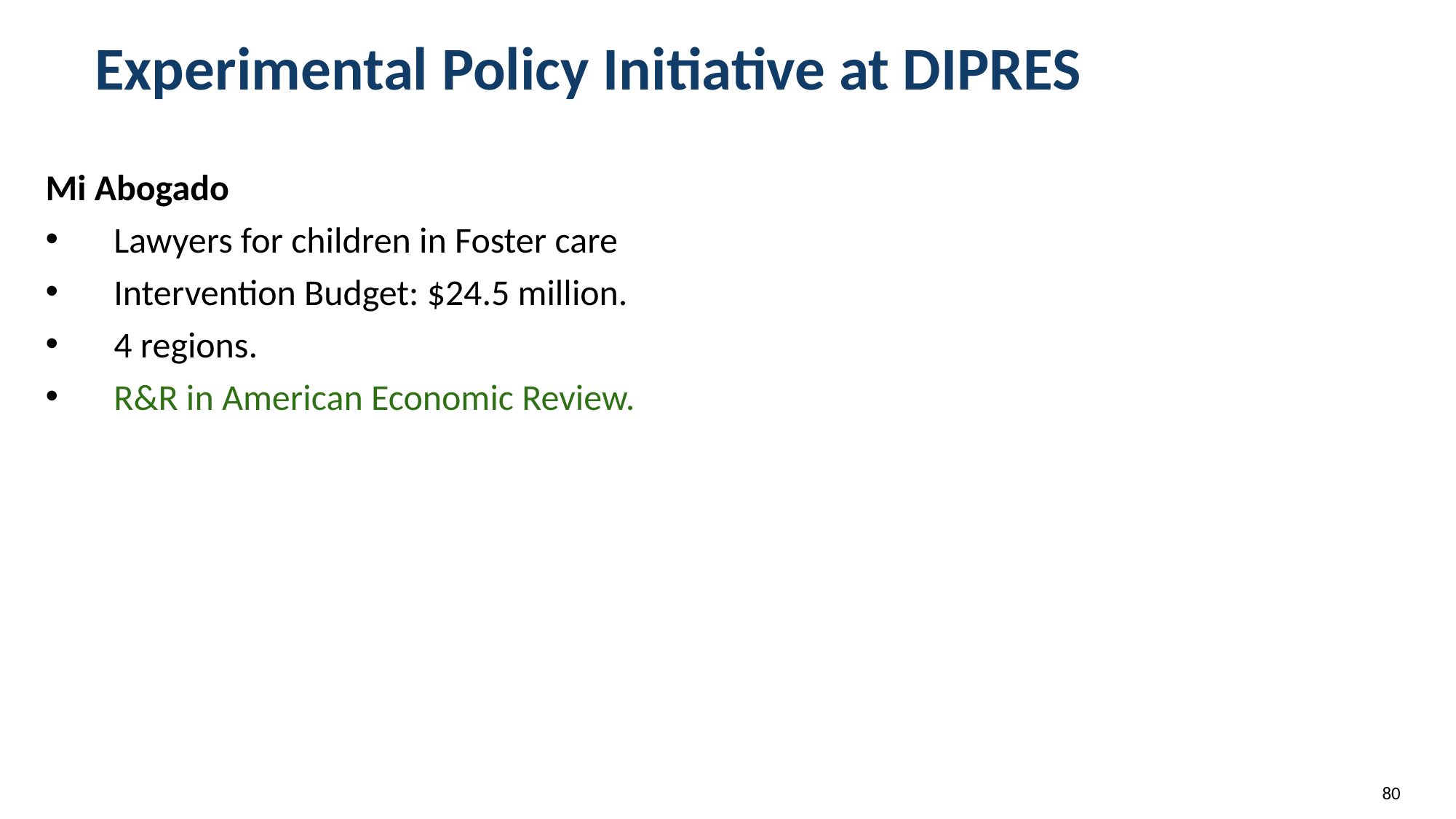

Experimental Policy Initiative at DIPRES
Mi Abogado
Lawyers for children in Foster care
Intervention Budget: $24.5 million.
4 regions.
R&R in American Economic Review.
80